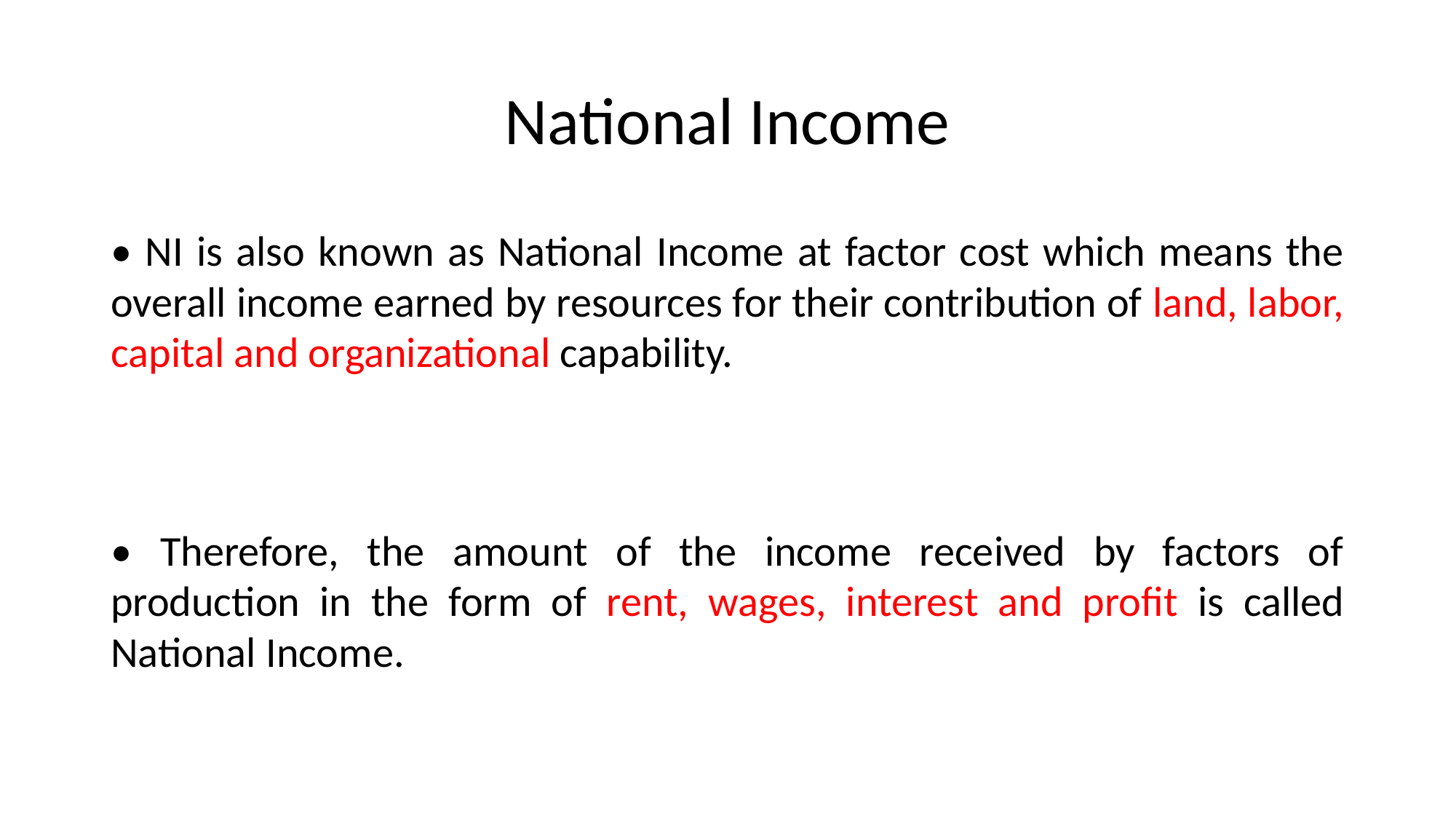

# National Income
• NI is also known as National Income at factor cost which means the overall income earned by resources for their contribution of land, labor, capital and organizational capability.

• Therefore, the amount of the income received by factors of production in the form of rent, wages, interest and profit is called National Income.